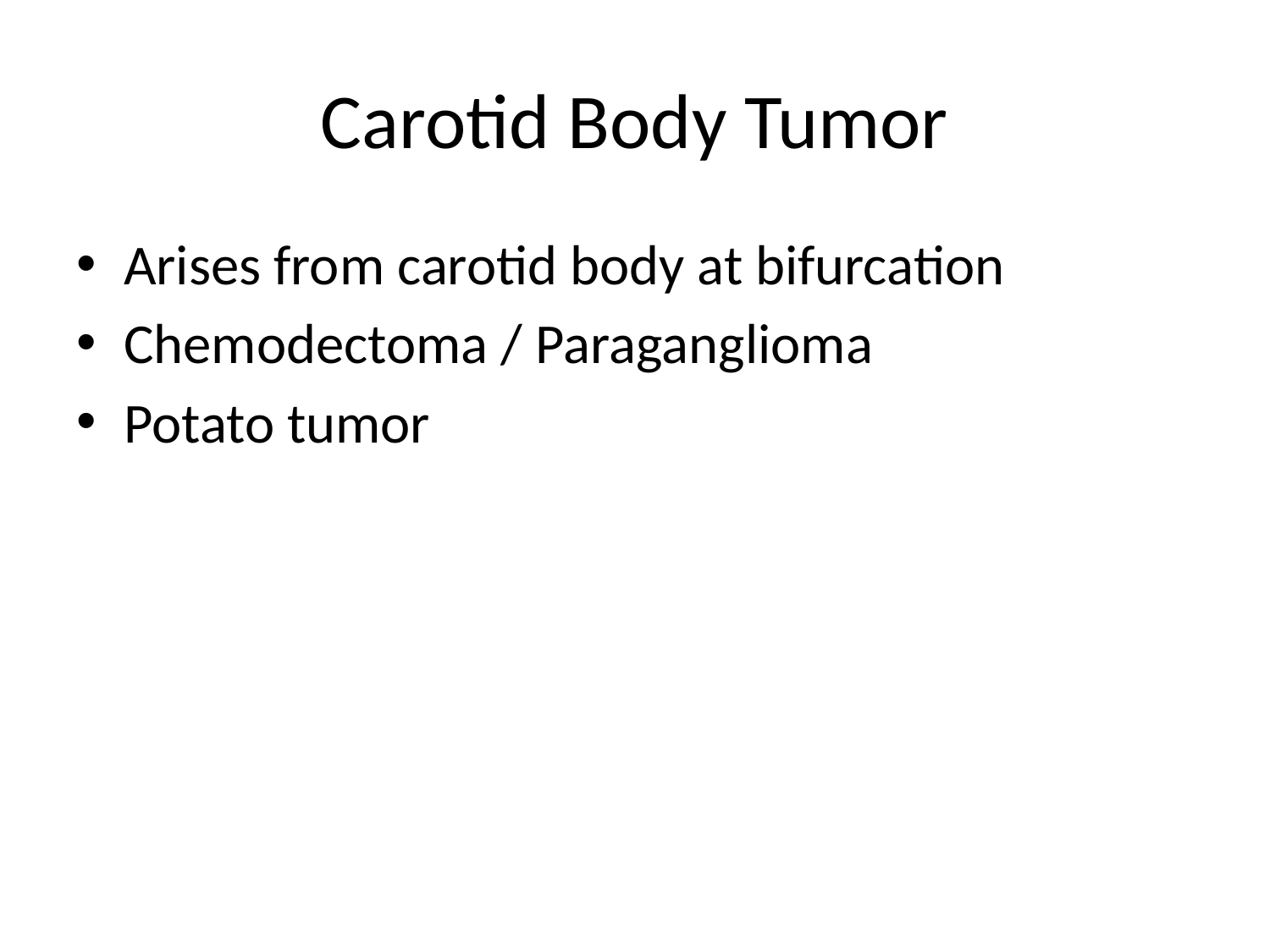

# Carotid Body Tumor
Arises from carotid body at bifurcation
Chemodectoma / Paraganglioma
Potato tumor